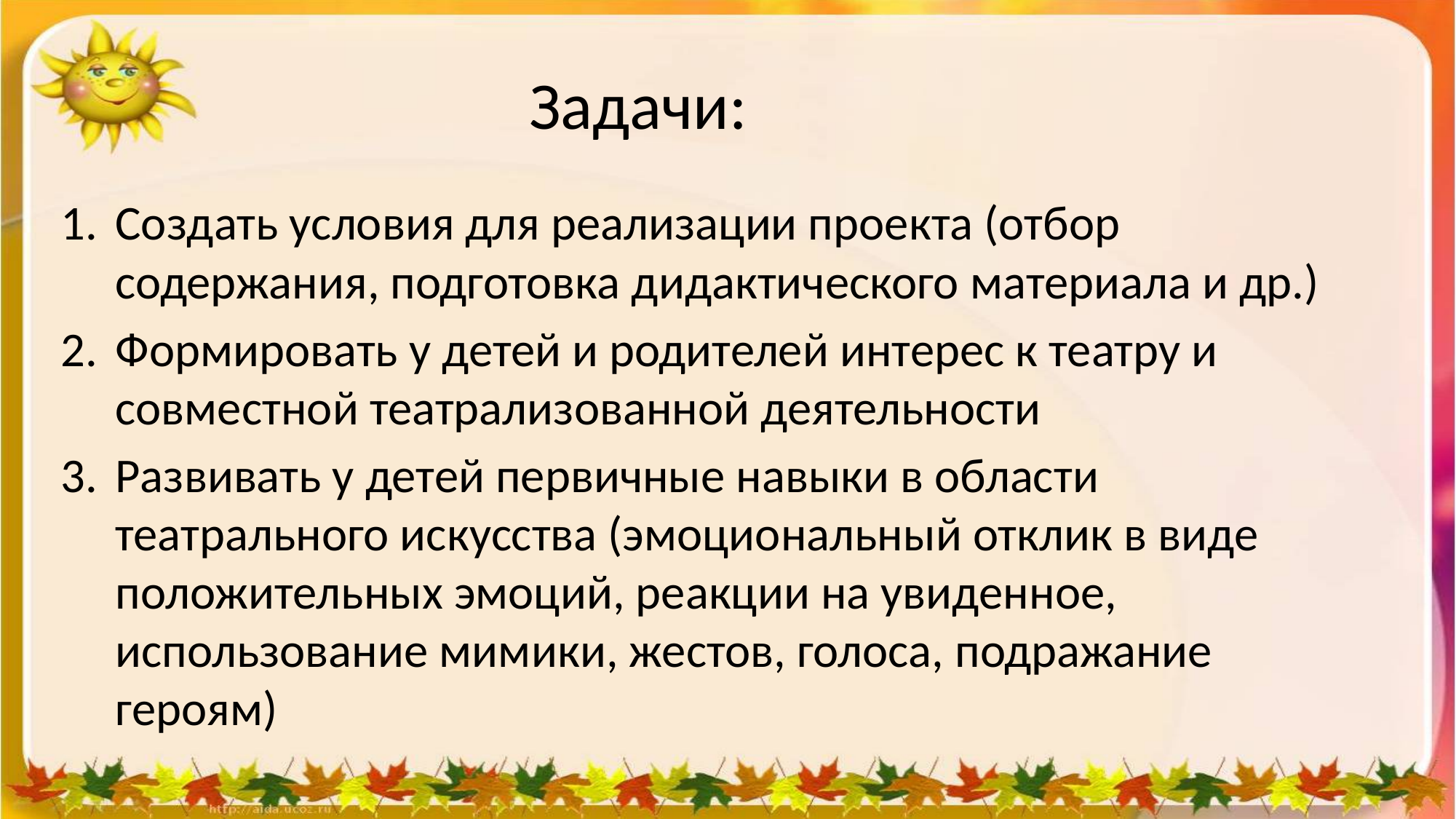

# Задачи:
Создать условия для реализации проекта (отбор содержания, подготовка дидактического материала и др.)
Формировать у детей и родителей интерес к театру и совместной театрализованной деятельности
Развивать у детей первичные навыки в области театрального искусства (эмоциональный отклик в виде положительных эмоций, реакции на увиденное, использование мимики, жестов, голоса, подражание героям)